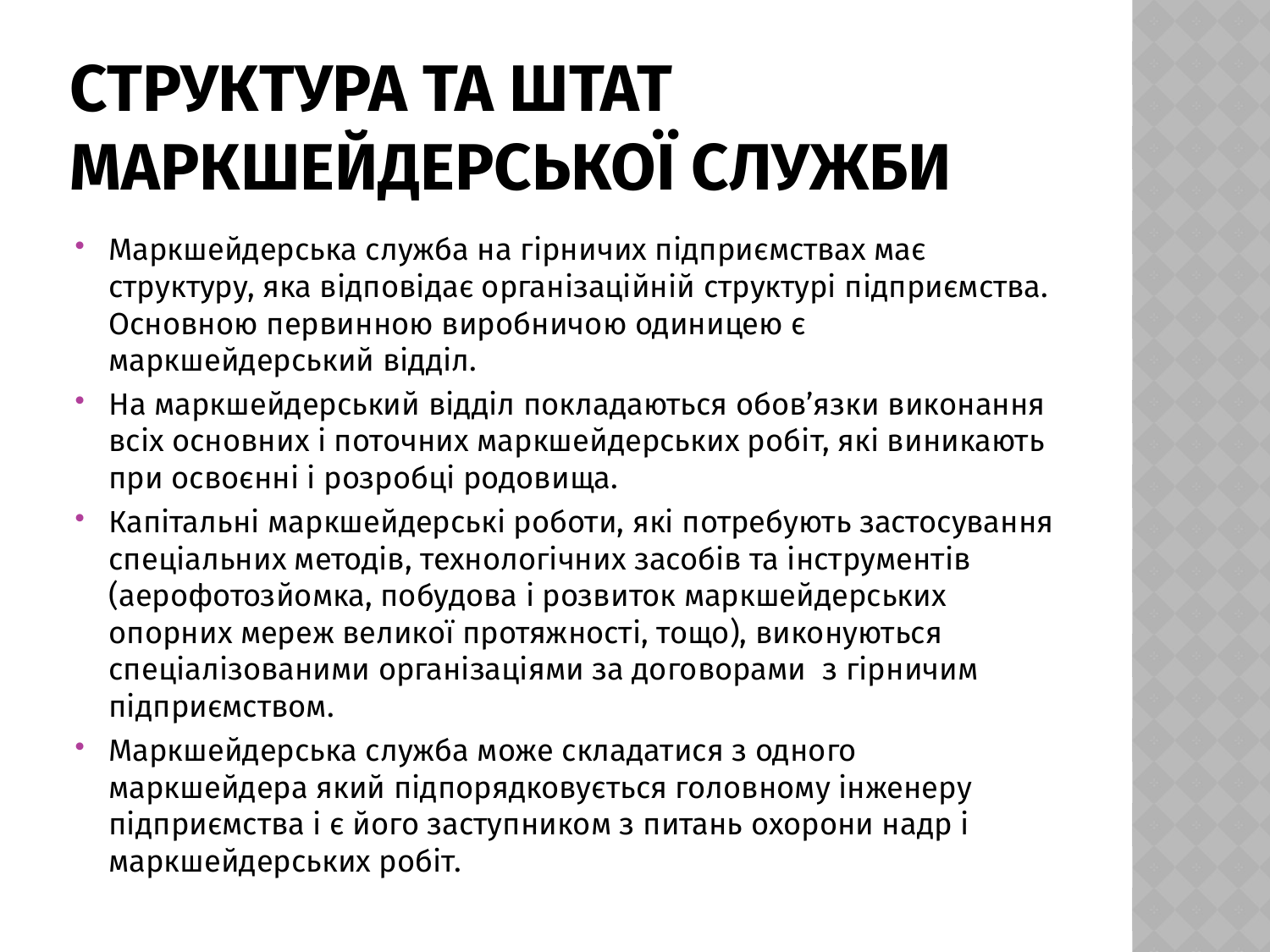

# Структура та штат маркшейдерської служби
Маркшейдерська служба на гірничих підприємствах має структуру, яка відповідає організаційній структурі підприємства. Основною первинною виробничою одиницею є маркшейдерський відділ.
На маркшейдерський відділ покладаються обов’язки виконання всіх основних і поточних маркшейдерських робіт, які виникають при освоєнні і розробці родовища.
Капітальні маркшейдерські роботи, які потребують застосування спеціальних методів, технологічних засобів та інструментів (аерофотозйомка, побудова і розвиток маркшейдерських опорних мереж великої протяжності, тощо), виконуються спеціалізованими організаціями за договорами  з гірничим підприємством.
Маркшейдерська служба може складатися з одного маркшейдера який підпорядковується головному інженеру підприємства і є його заступником з питань охорони надр і маркшейдерських робіт.